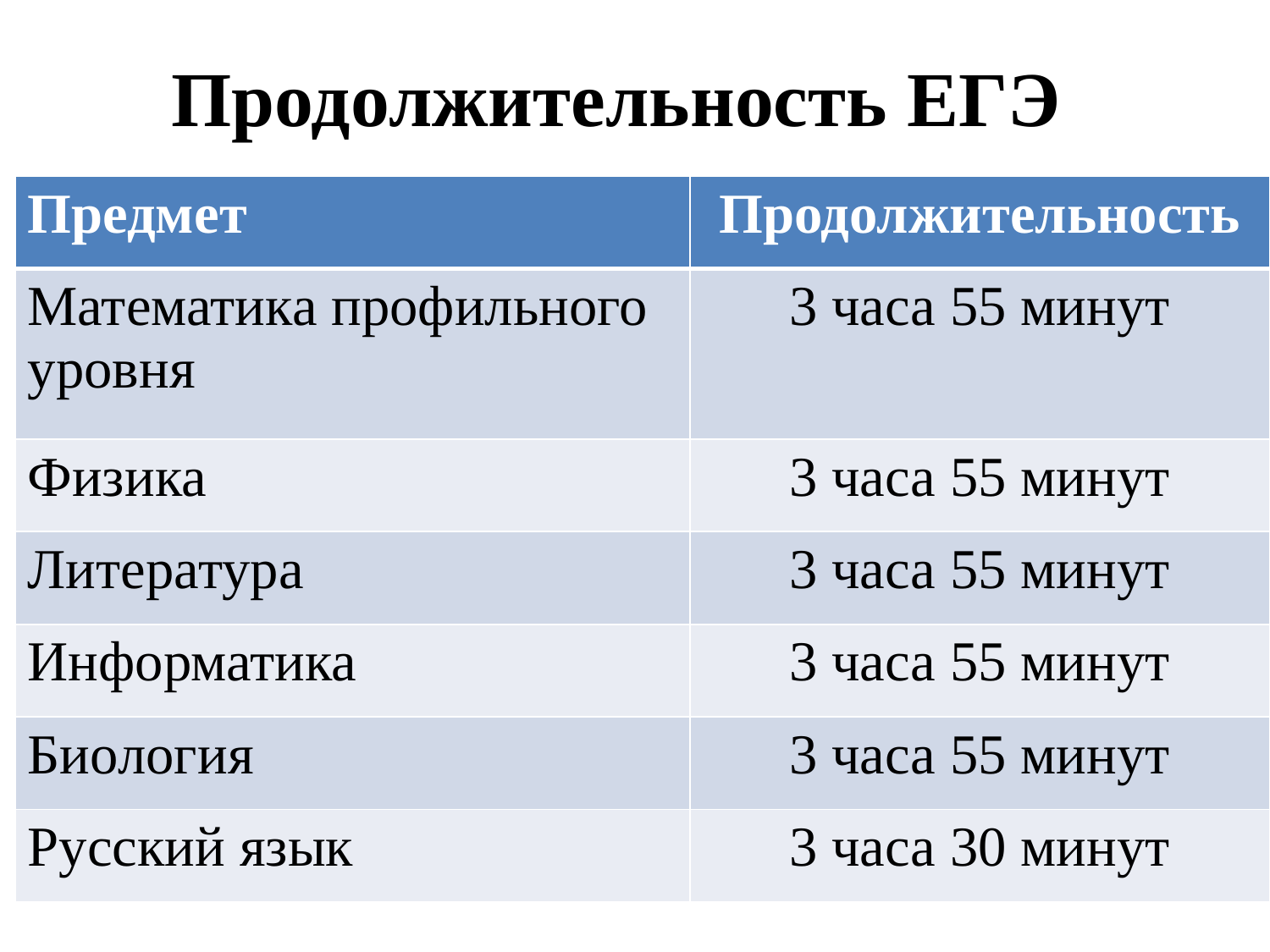

# Продолжительность ЕГЭ
| Предмет | Продолжительность |
| --- | --- |
| Математика профильного уровня | 3 часа 55 минут |
| Физика | 3 часа 55 минут |
| Литература | 3 часа 55 минут |
| Информатика | 3 часа 55 минут |
| Биология | 3 часа 55 минут |
| Русский язык | 3 часа 30 минут |